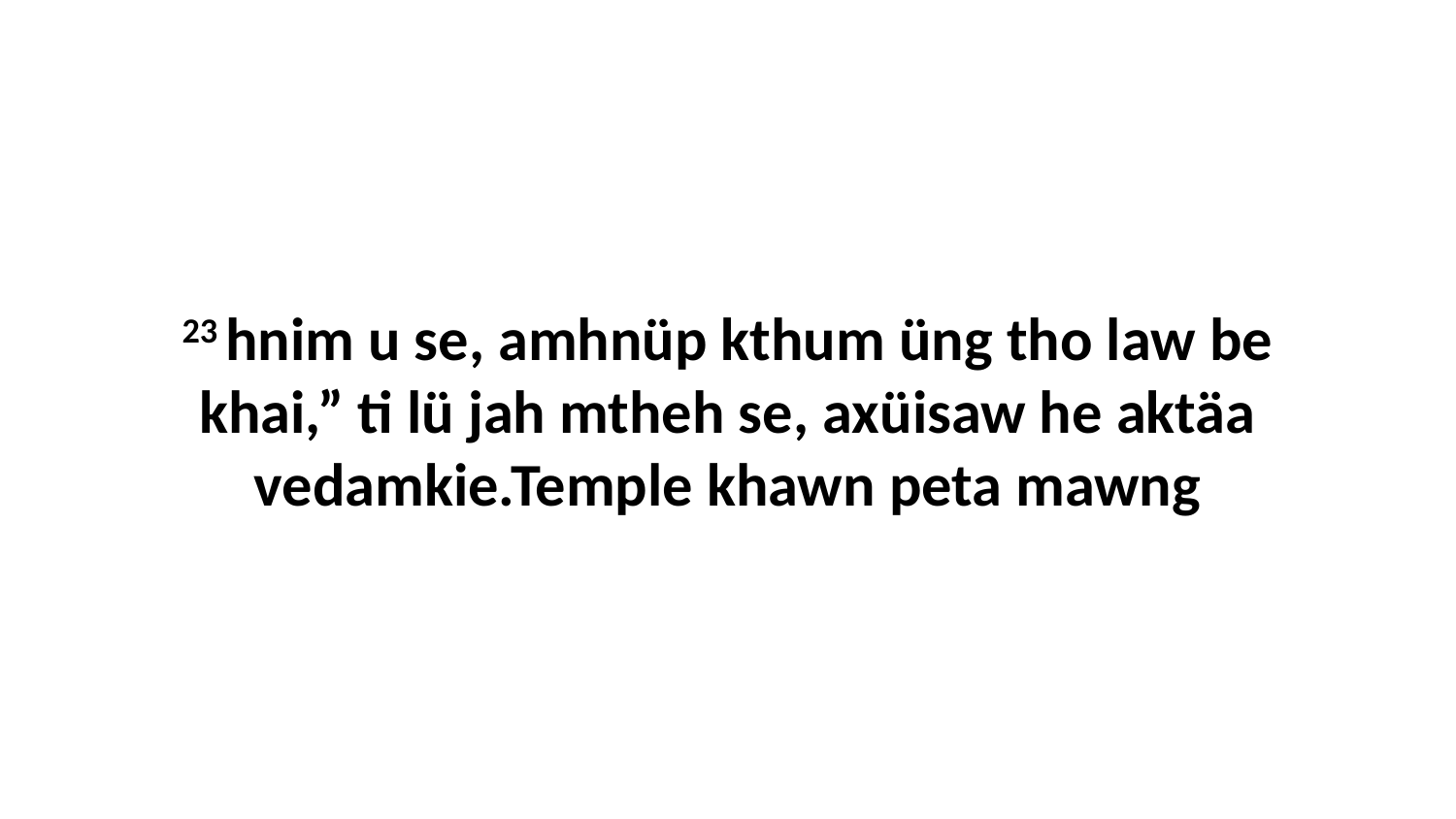

23 hnim u se, amhnüp kthum üng tho law be khai,” ti lü jah mtheh se, axüisaw he aktäa vedamkie.Temple khawn peta mawng